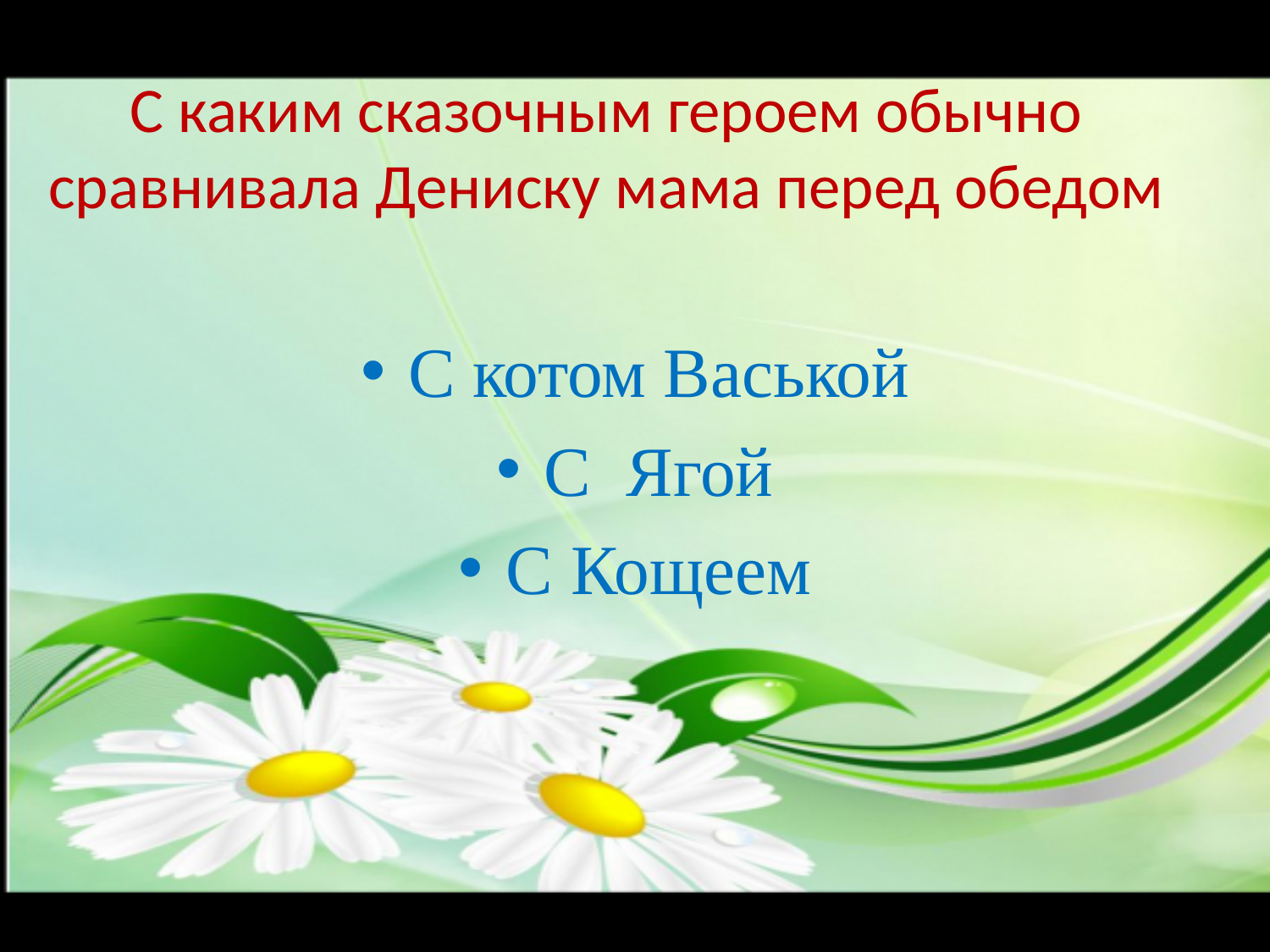

# С каким сказочным героем обычно сравнивала Дениску мама перед обедом

С котом Васькой
С  Ягой
С Кощеем